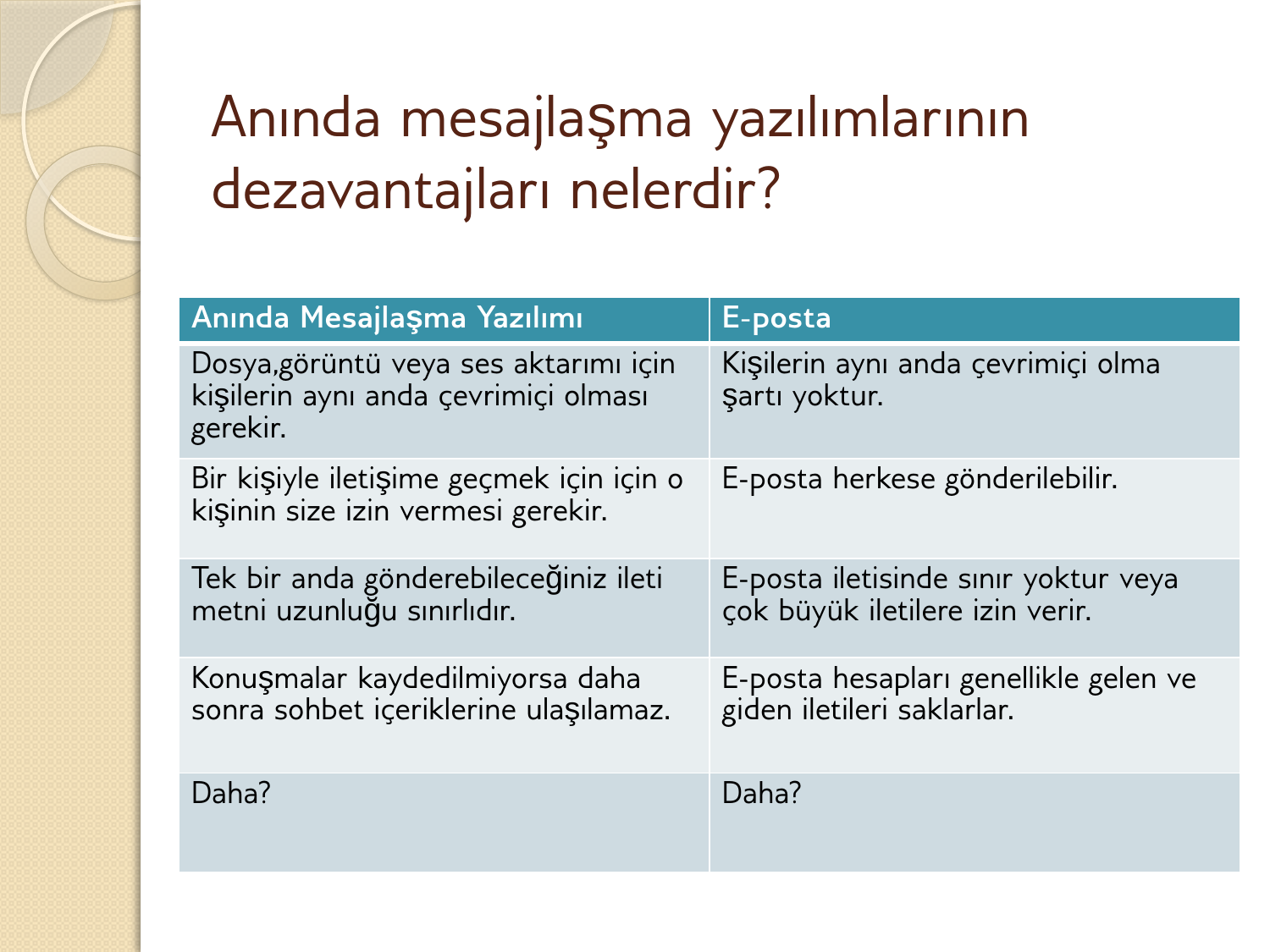

# Anında mesajlaşma yazılımlarının dezavantajları nelerdir?
| Anında Mesajlaşma Yazılımı | E-posta |
| --- | --- |
| Dosya,görüntü veya ses aktarımı için kişilerin aynı anda çevrimiçi olması gerekir. | Kişilerin aynı anda çevrimiçi olma şartı yoktur. |
| Bir kişiyle iletişime geçmek için için o kişinin size izin vermesi gerekir. | E-posta herkese gönderilebilir. |
| Tek bir anda gönderebileceğiniz ileti metni uzunluğu sınırlıdır. | E-posta iletisinde sınır yoktur veya çok büyük iletilere izin verir. |
| Konuşmalar kaydedilmiyorsa daha sonra sohbet içeriklerine ulaşılamaz. | E-posta hesapları genellikle gelen ve giden iletileri saklarlar. |
| Daha? | Daha? |